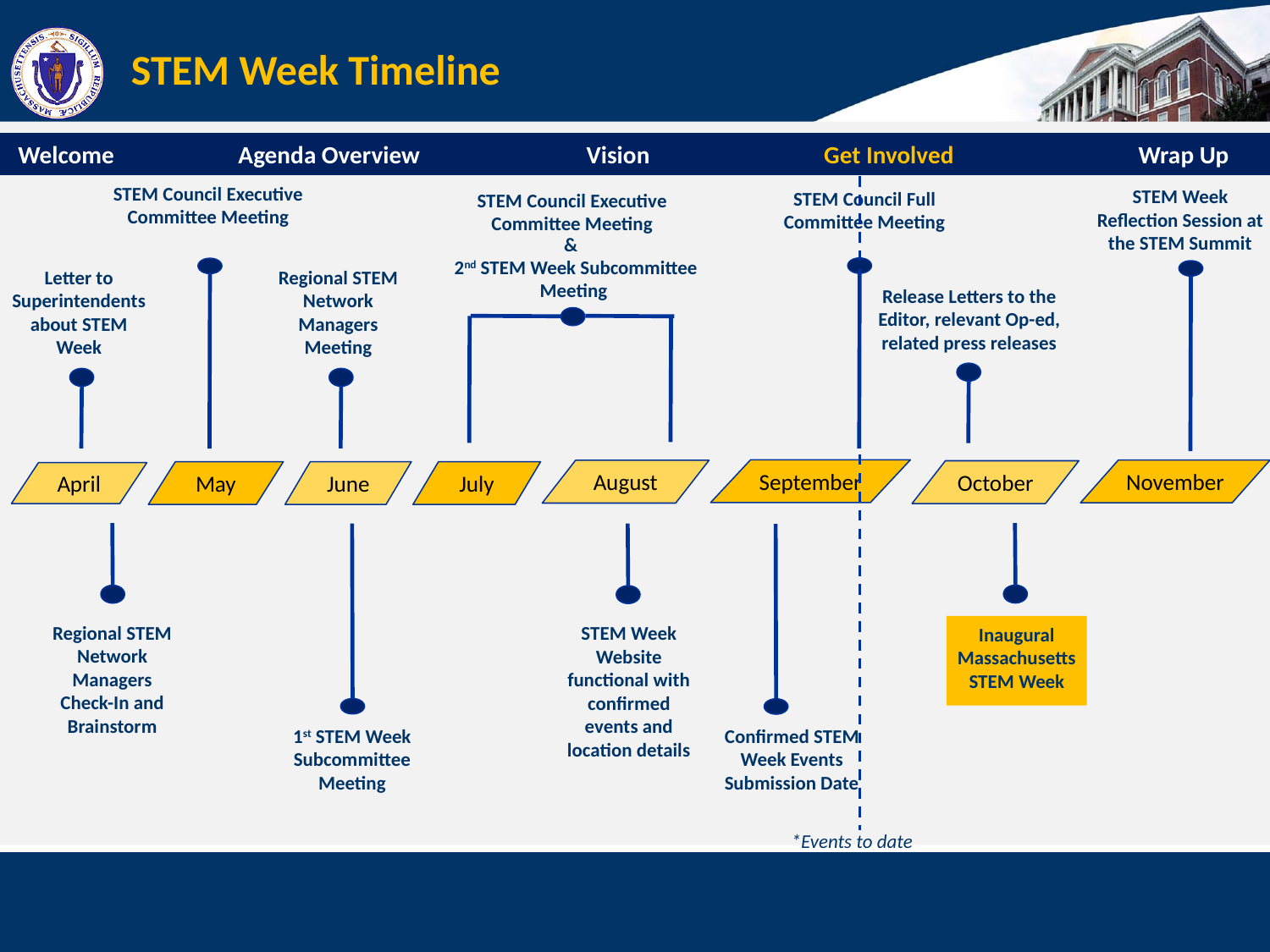

# STEM Week Timeline

 Welcome	                  Agenda Overview	            Vision	         Get Involved	                    Wrap Up
STEM Council Executive Committee Meeting
STEM Week Reflection Session at the STEM Summit
STEM Council Full Committee Meeting
STEM Council Executive Committee Meeting
&
2nd STEM Week Subcommittee Meeting

Letter to Superintendents about STEM Week
Regional STEM Network Managers Meeting

Release Letters to the Editor, relevant Op-ed, related press releases

September
November
August
October
May
June
July
April

Regional STEM Network Managers Check-In and Brainstorm
STEM Week Website functional with confirmed events and location details
Inaugural Massachusetts STEM Week
1st STEM Week Subcommittee Meeting
Confirmed STEM Week Events Submission Date
*Events to date